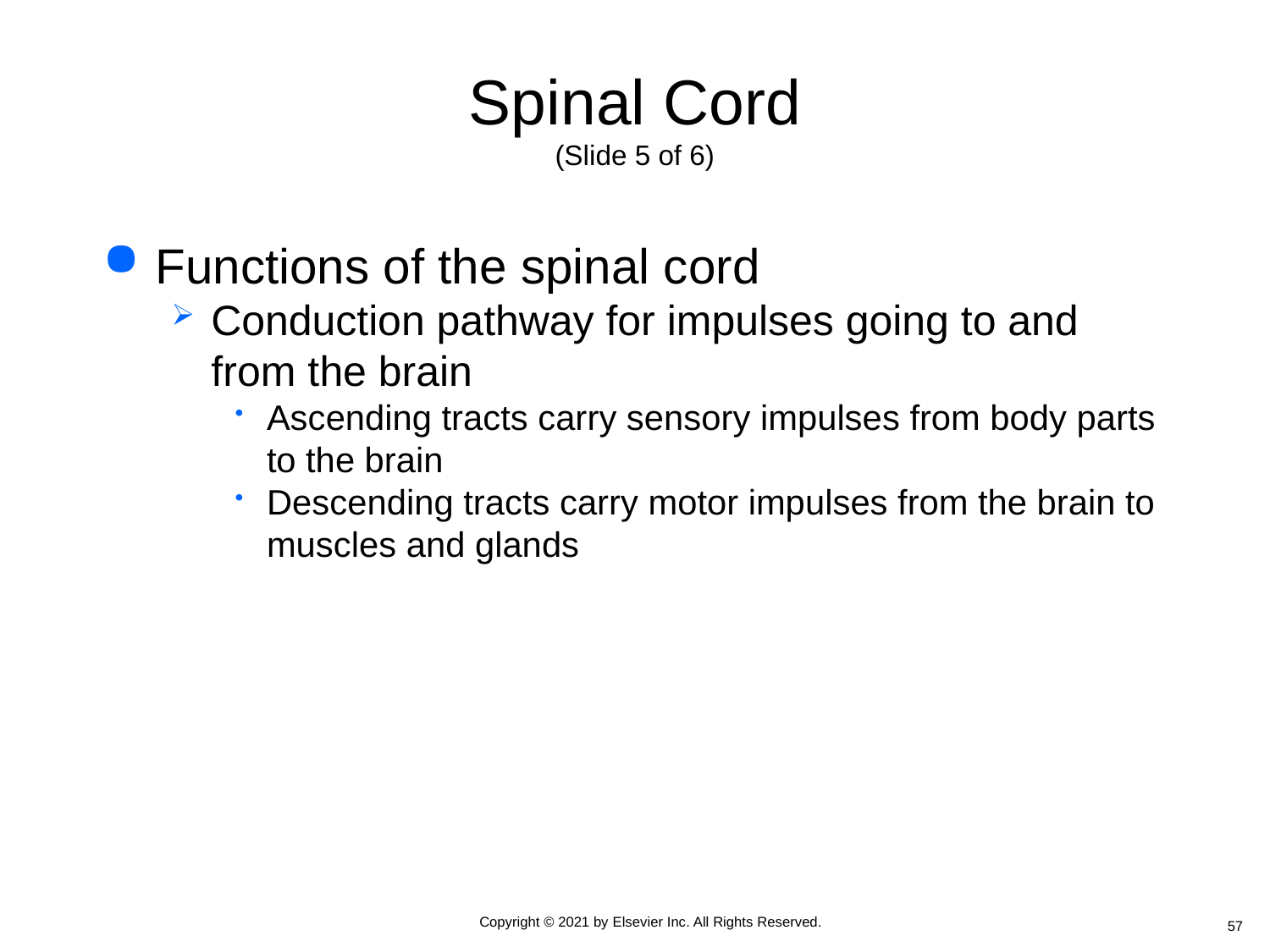

# Spinal Cord (Slide 5 of 6)
Functions of the spinal cord
Conduction pathway for impulses going to and from the brain
Ascending tracts carry sensory impulses from body parts to the brain
Descending tracts carry motor impulses from the brain to muscles and glands
57